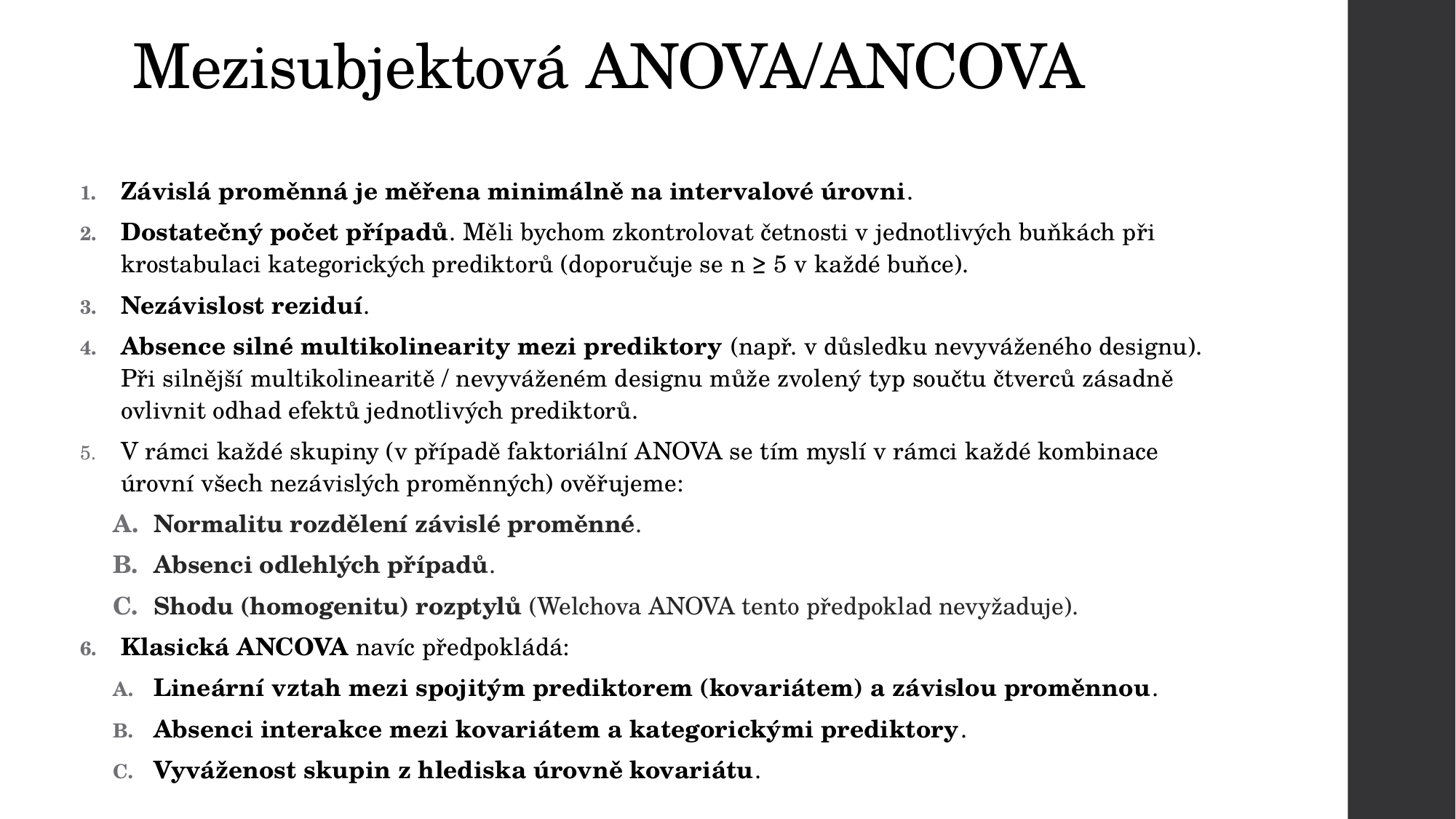

# Mezisubjektová ANOVA/ANCOVA
Závislá proměnná je měřena minimálně na intervalové úrovni.
Dostatečný počet případů. Měli bychom zkontrolovat četnosti v jednotlivých buňkách při krostabulaci kategorických prediktorů (doporučuje se n ≥ 5 v každé buňce).
Nezávislost reziduí.
Absence silné multikolinearity mezi prediktory (např. v důsledku nevyváženého designu). Při silnější multikolinearitě / nevyváženém designu může zvolený typ součtu čtverců zásadně ovlivnit odhad efektů jednotlivých prediktorů.
V rámci každé skupiny (v případě faktoriální ANOVA se tím myslí v rámci každé kombinace úrovní všech nezávislých proměnných) ověřujeme:
Normalitu rozdělení závislé proměnné.
Absenci odlehlých případů.
Shodu (homogenitu) rozptylů (Welchova ANOVA tento předpoklad nevyžaduje).
Klasická ANCOVA navíc předpokládá:
Lineární vztah mezi spojitým prediktorem (kovariátem) a závislou proměnnou.
Absenci interakce mezi kovariátem a kategorickými prediktory.
Vyváženost skupin z hlediska úrovně kovariátu.